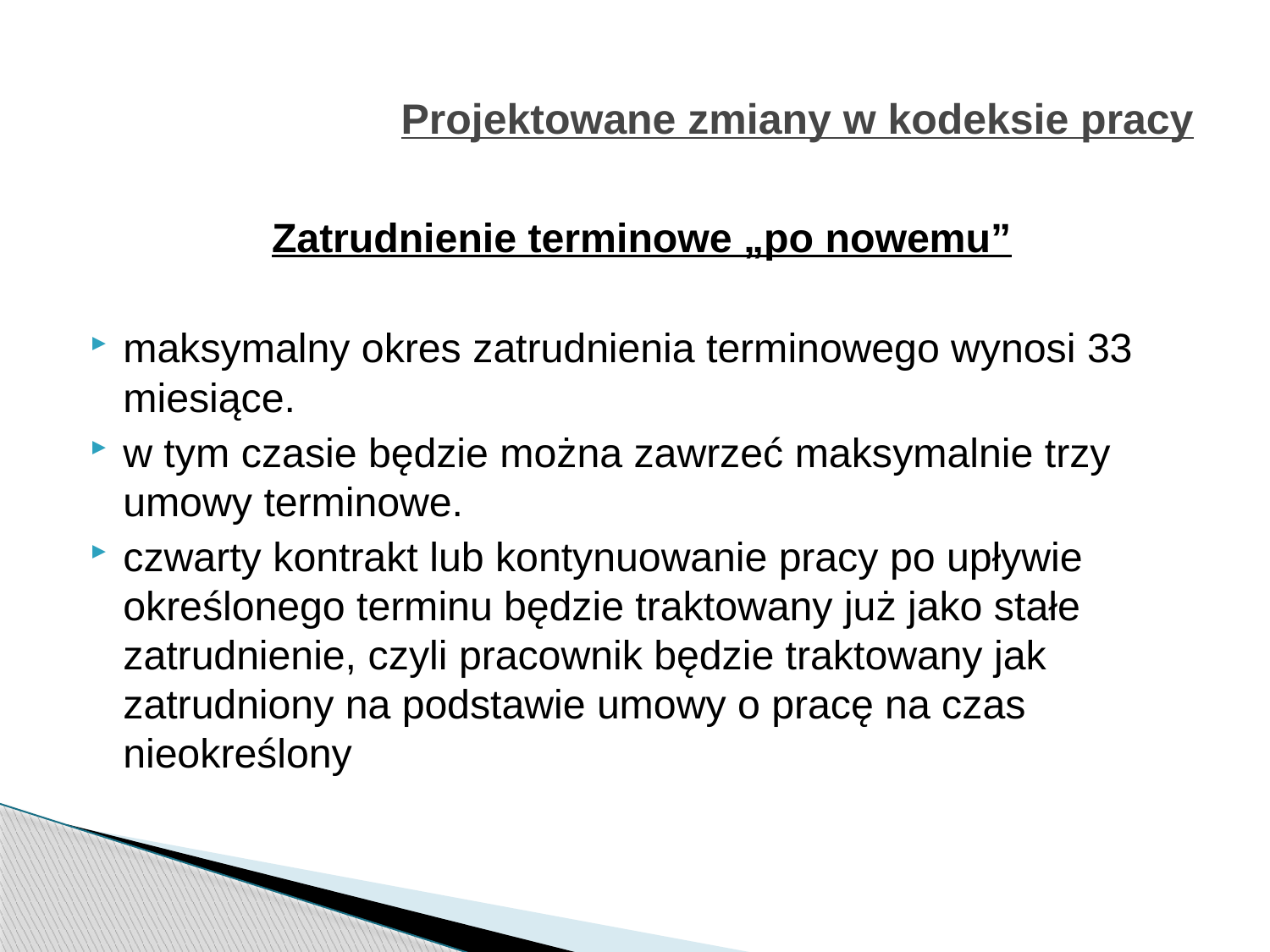

# Projektowane zmiany w kodeksie pracy
Zatrudnienie terminowe „po nowemu”

maksymalny okres zatrudnienia terminowego wynosi 33 miesiące.
w tym czasie będzie można zawrzeć maksymalnie trzy umowy terminowe.
czwarty kontrakt lub kontynuowanie pracy po upływie określonego terminu będzie traktowany już jako stałe zatrudnienie, czyli pracownik będzie traktowany jak zatrudniony na podstawie umowy o pracę na czas nieokreślony